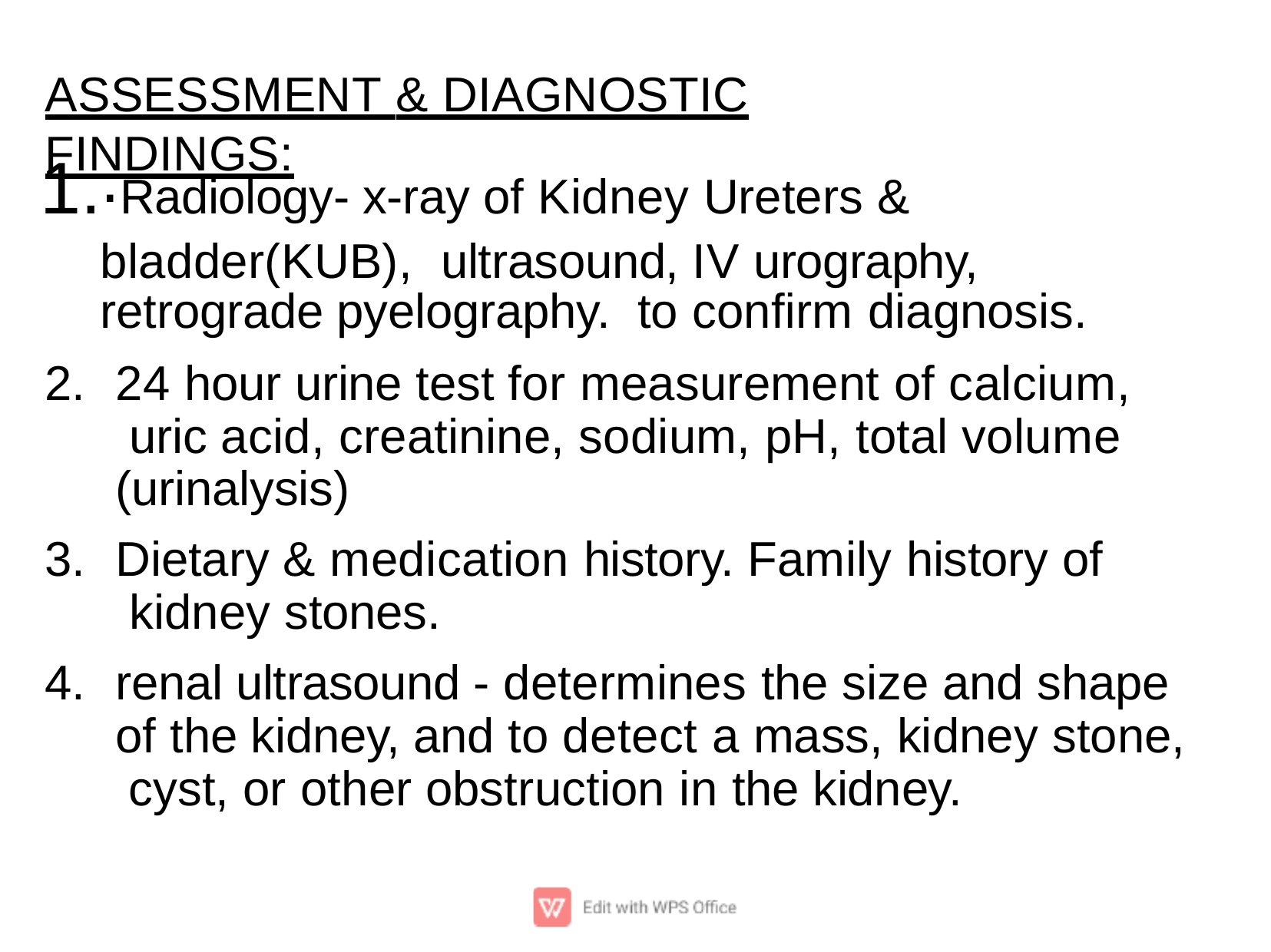

# ASSESSMENT & DIAGNOSTIC FINDINGS:
.Radiology- x-ray of Kidney Ureters & bladder(KUB),  ultrasound, IV urography, retrograde pyelography.  to conﬁrm diagnosis.
24 hour urine test for measurement of calcium,  uric acid, creatinine, sodium, pH, total volume  (urinalysis)
Dietary & medication history. Family history of  kidney stones.
renal ultrasound - determines the size and shape  of the kidney, and to detect a mass, kidney stone,  cyst, or other obstruction in the kidney.